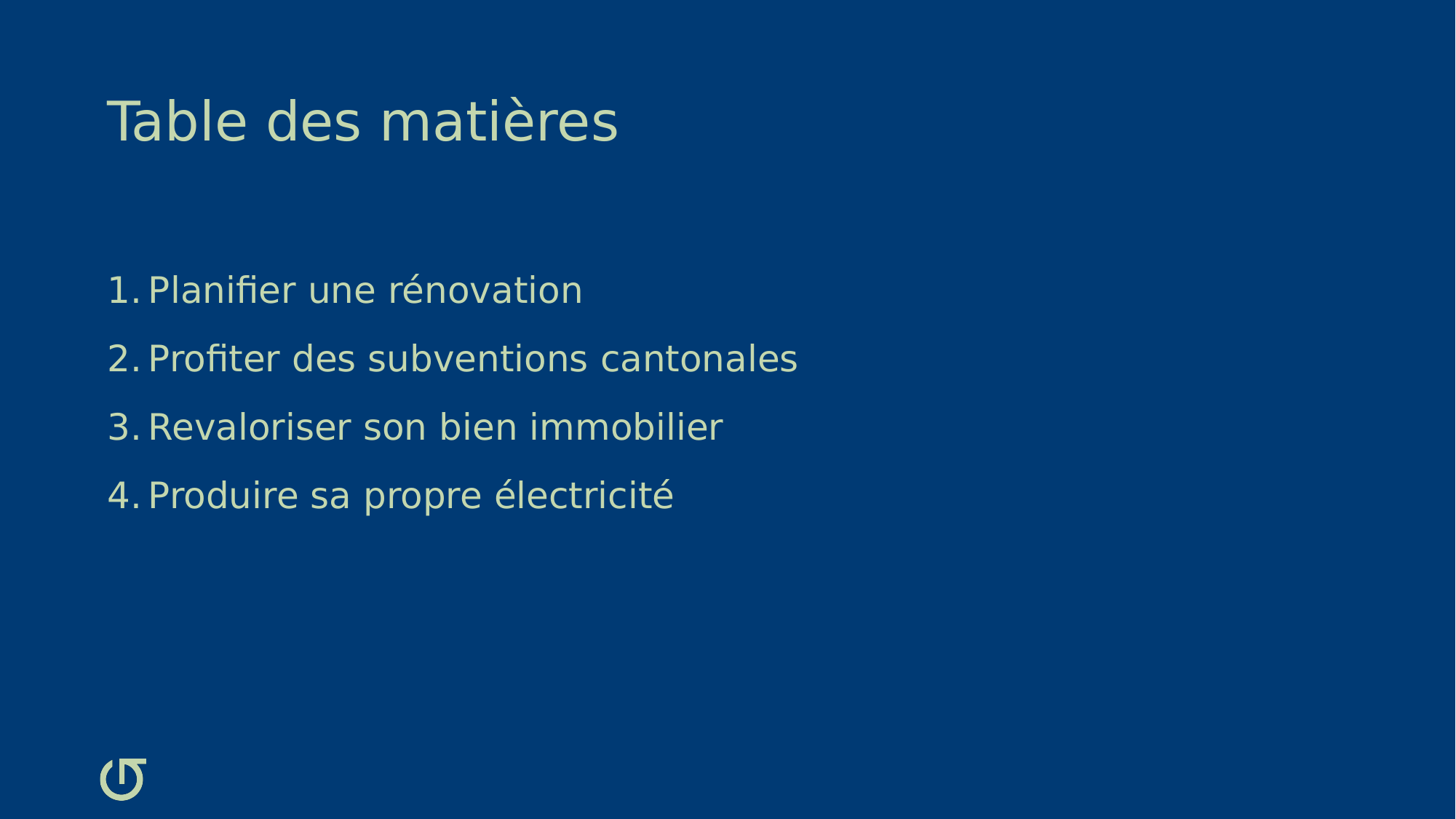

Planifier une rénovation
Profiter des subventions cantonales
Revaloriser son bien immobilier
Produire sa propre électricité